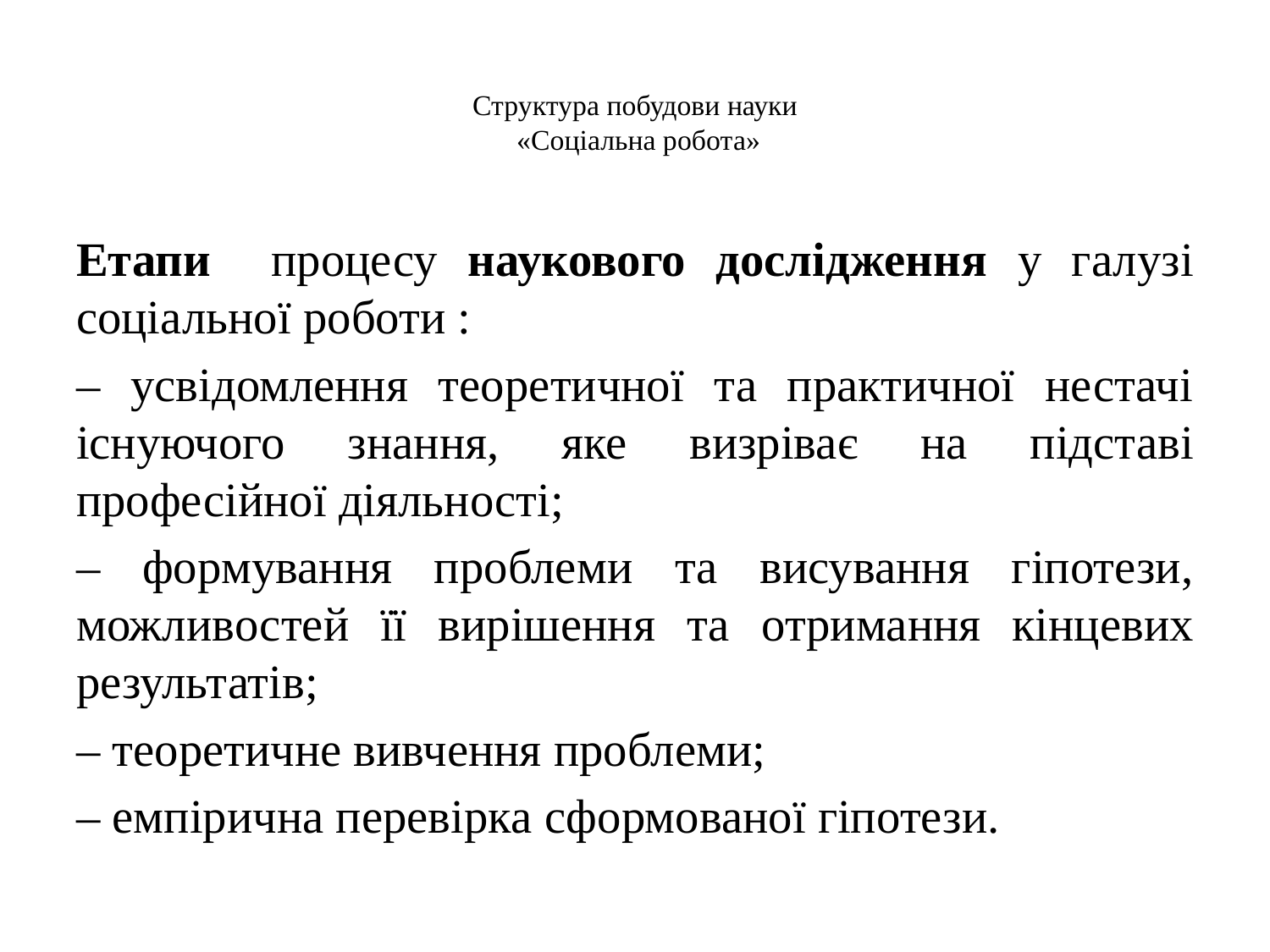

# Структура побудови науки «Соціальна робота»
Етапи  процесу наукового дослідження у галузі соціальної роботи :
– усвідомлення теоретичної та практичної нестачі існуючого знання, яке визріває на підставі професійної діяльності;
– формування проблеми та висування гіпотези, можливостей її вирішення та отримання кінцевих результатів;
– теоретичне вивчення проблеми;
– емпірична перевірка сформованої гіпотези.